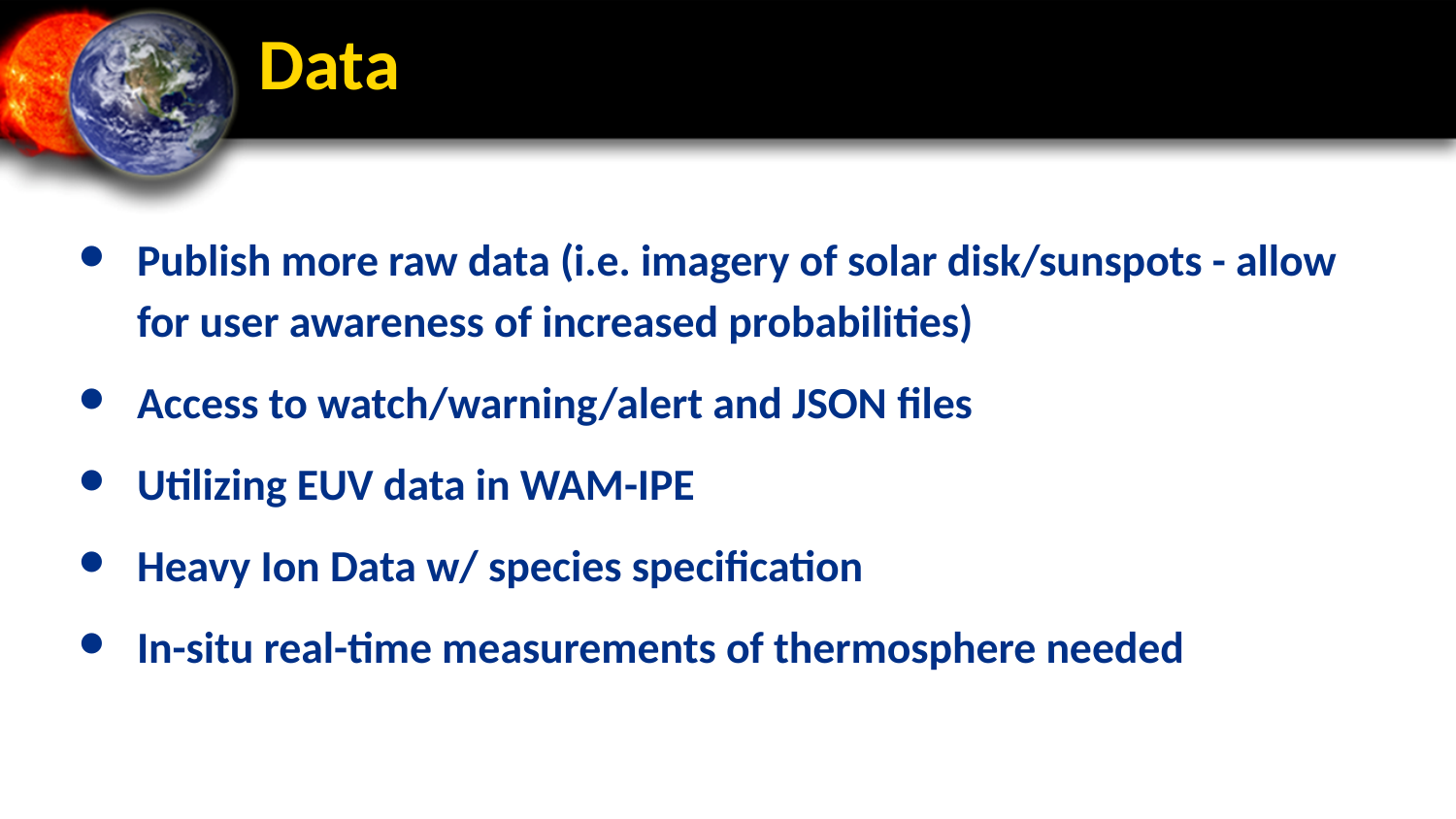

# Data
Publish more raw data (i.e. imagery of solar disk/sunspots - allow for user awareness of increased probabilities)
Access to watch/warning/alert and JSON files
Utilizing EUV data in WAM-IPE
Heavy Ion Data w/ species specification
In-situ real-time measurements of thermosphere needed